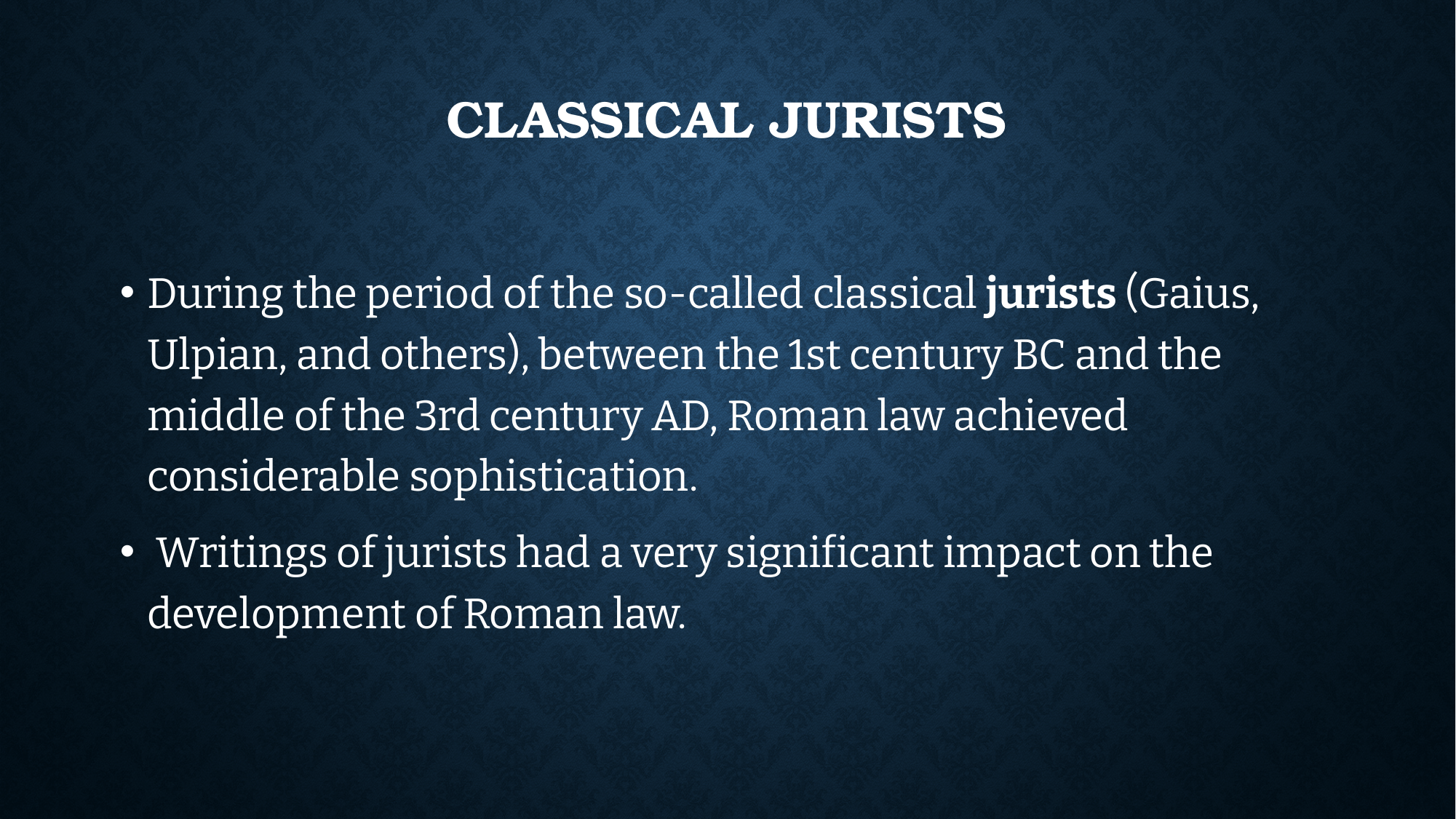

# Classical jurists
During the period of the so-called classical jurists (Gaius, Ulpian, and others), between the 1st century BC and the middle of the 3rd century AD, Roman law achieved considerable sophistication.
 Writings of jurists had a very significant impact on the development of Roman law.